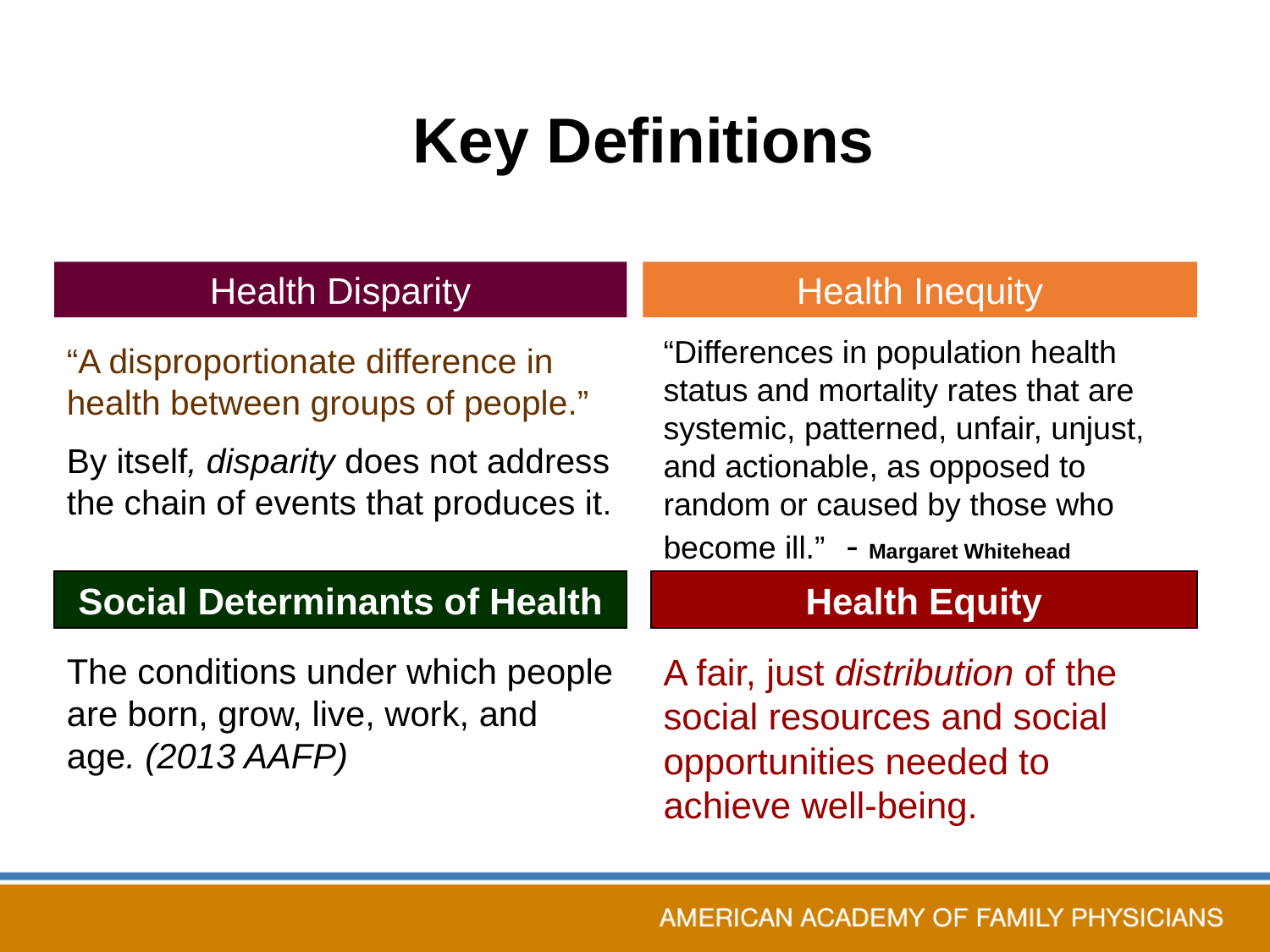

# Key Definitions
Health Disparity
Health Inequity
“Differences in population health status and mortality rates that are systemic, patterned, unfair, unjust, and actionable, as opposed to random or caused by those who become ill.”  - Margaret Whitehead
“A disproportionate difference in health between groups of people.”
By itself, disparity does not address the chain of events that produces it.
Social Determinants of Health
Health Equity
The conditions under which people are born, grow, live, work, and age. (2013 AAFP)
A fair, just distribution of the social resources and social opportunities needed to achieve well-being.